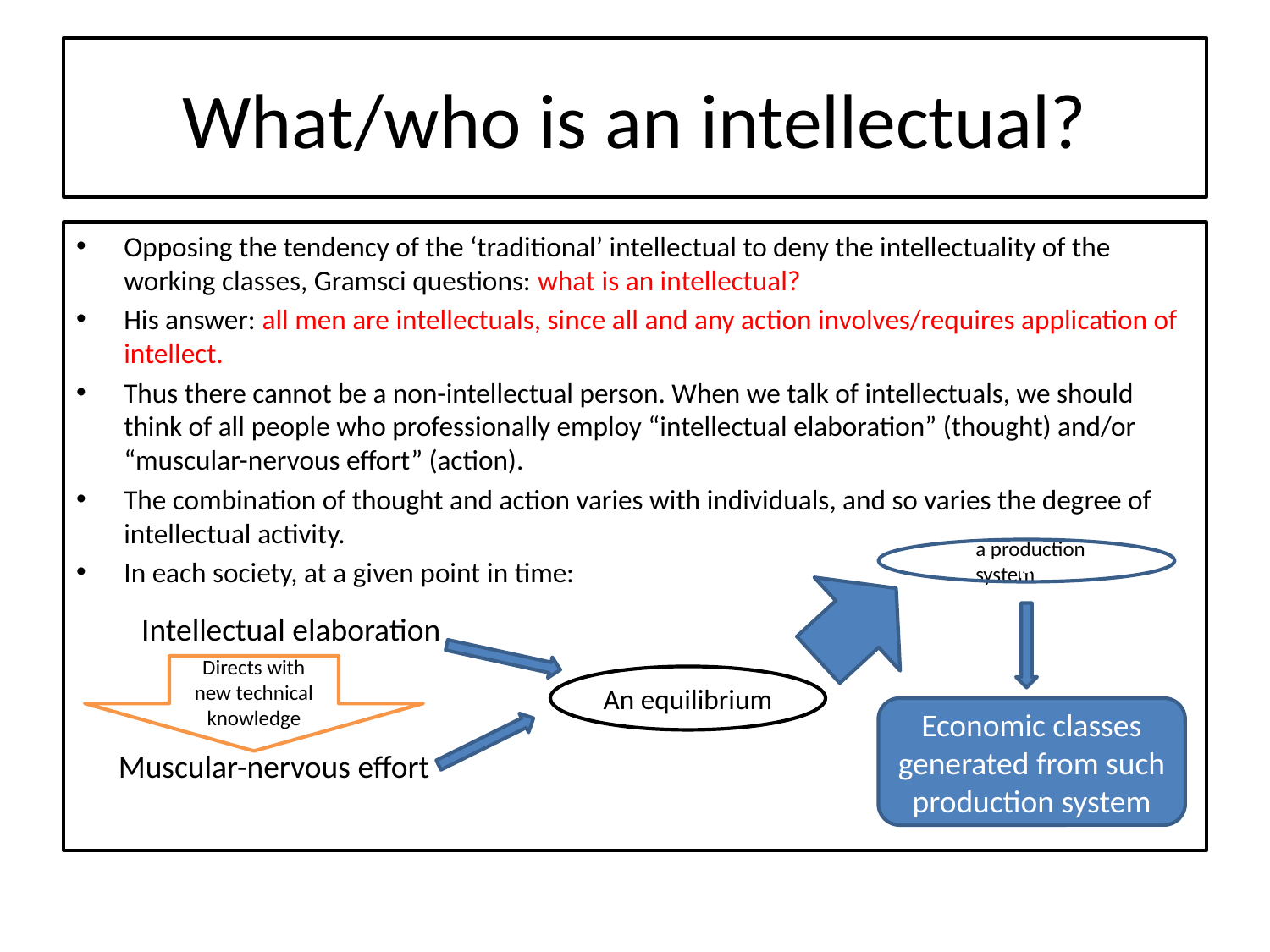

# What/who is an intellectual?
Opposing the tendency of the ‘traditional’ intellectual to deny the intellectuality of the working classes, Gramsci questions: what is an intellectual?
His answer: all men are intellectuals, since all and any action involves/requires application of intellect.
Thus there cannot be a non-intellectual person. When we talk of intellectuals, we should think of all people who professionally employ “intellectual elaboration” (thought) and/or “muscular-nervous effort” (action).
The combination of thought and action varies with individuals, and so varies the degree of intellectual activity.
In each society, at a given point in time:
a production system
p

Intellectual elaboration

Directs with new technical knowledge
An equilibrium
Economic classes generated from such production system

Muscular-nervous effort